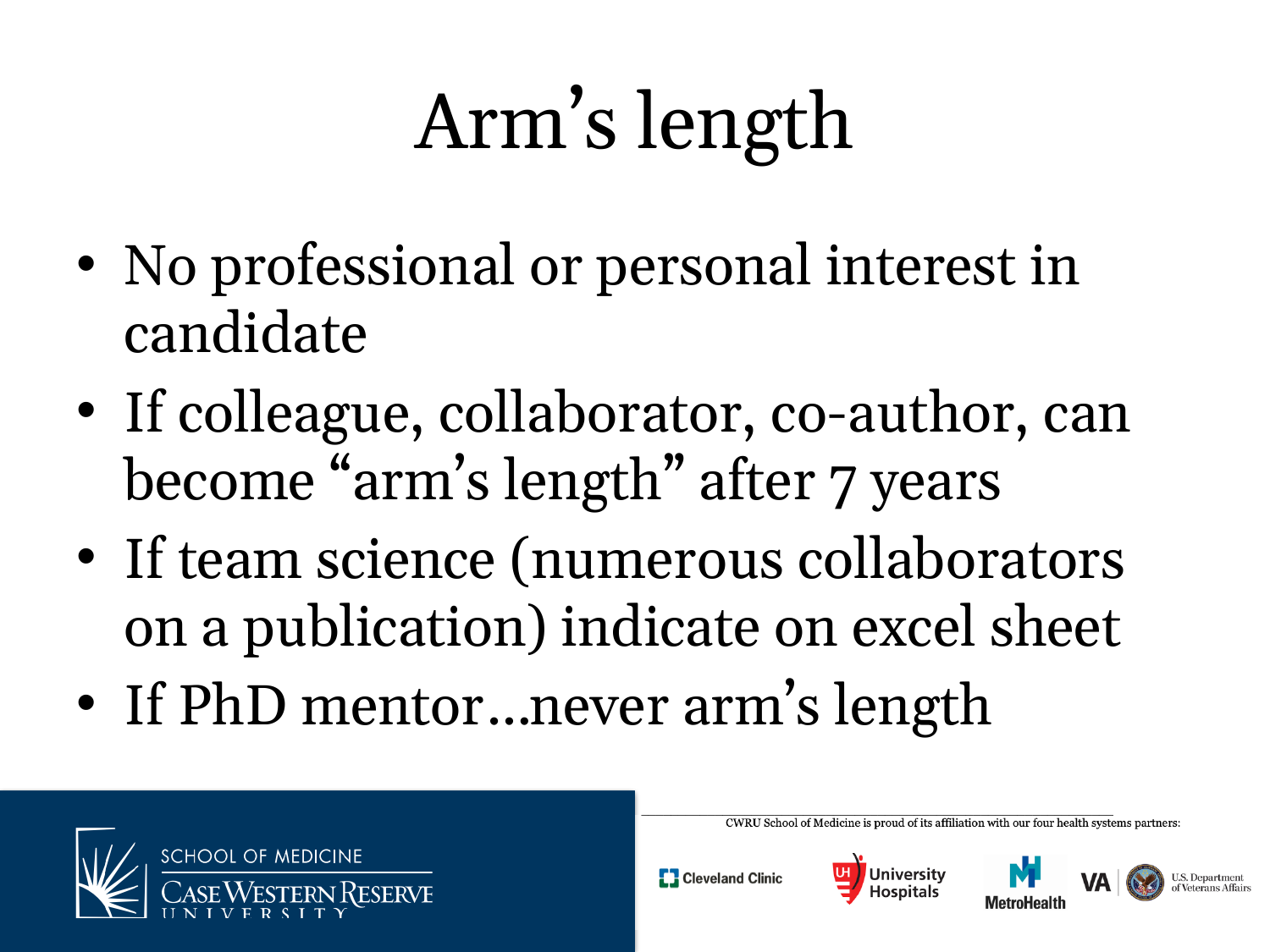

# Arm’s length
No professional or personal interest in candidate
If colleague, collaborator, co-author, can become “arm’s length” after 7 years
If team science (numerous collaborators on a publication) indicate on excel sheet
If PhD mentor…never arm’s length